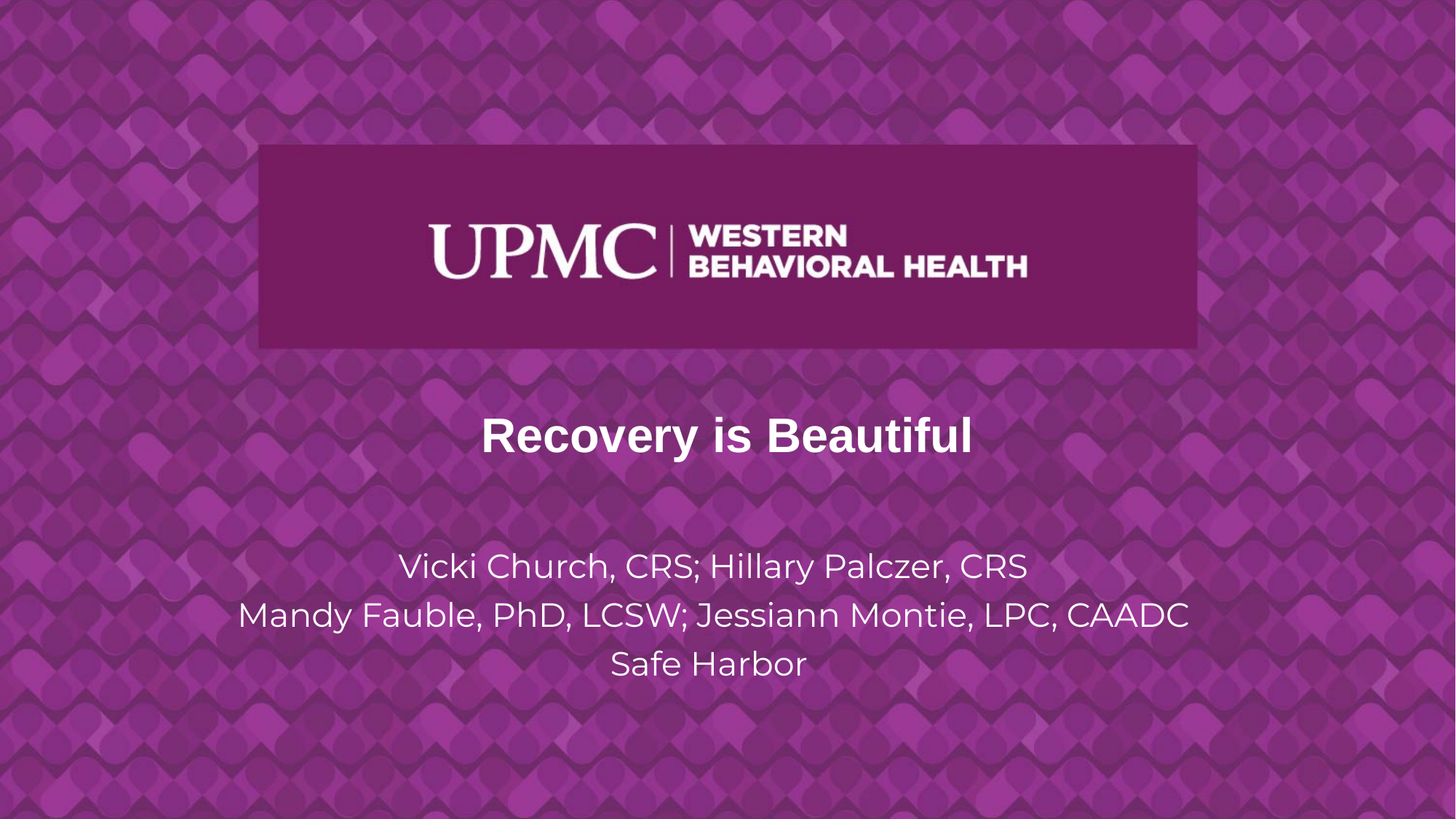

# Recovery is Beautiful
Vicki Church, CRS; Hillary Palczer, CRS
Mandy Fauble, PhD, LCSW; Jessiann Montie, LPC, CAADC
Safe Harbor